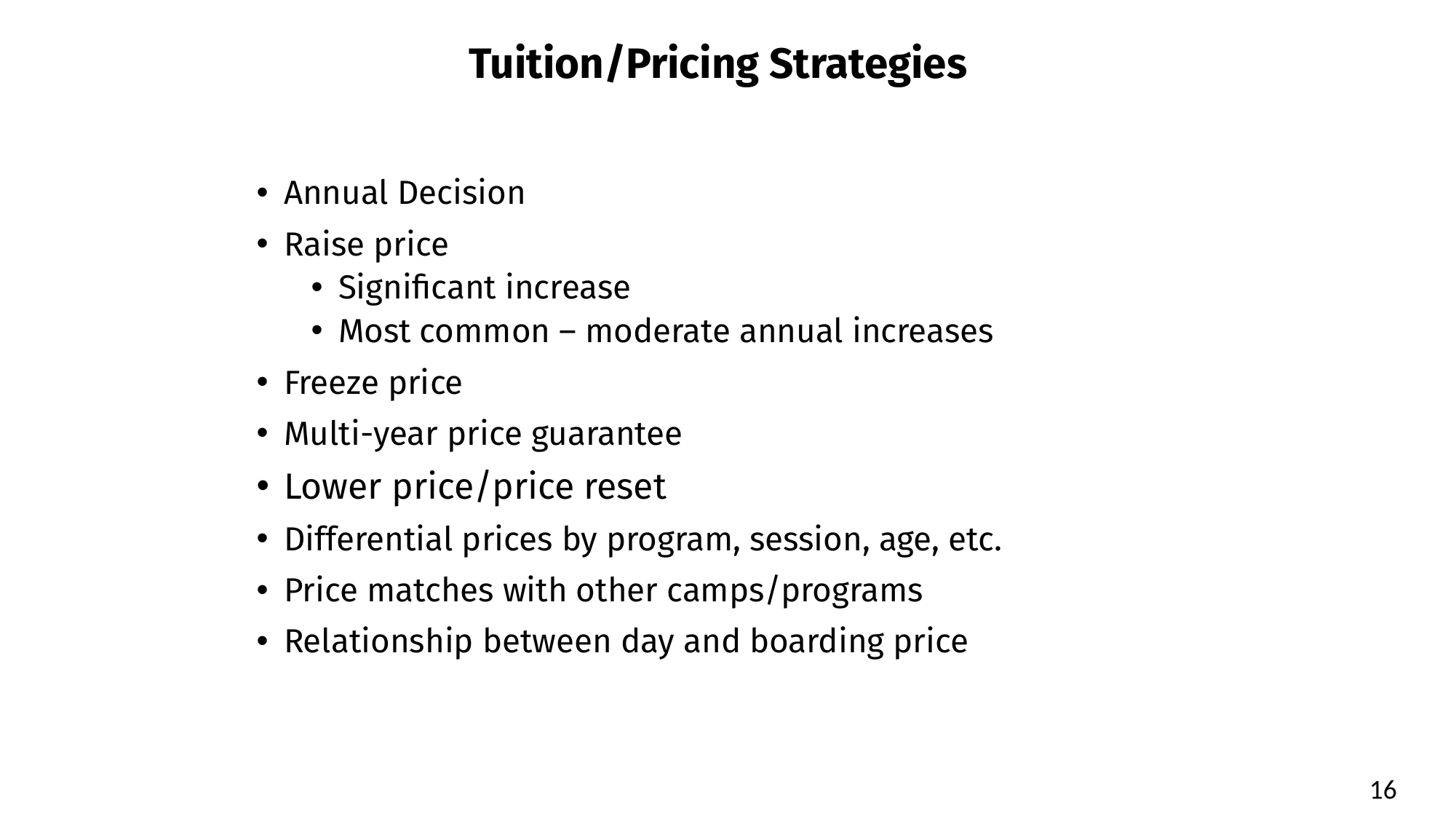

Tuition/Pricing Strategies
Annual Decision
Raise price
Significant increase
Most common – moderate annual increases
Freeze price
Multi-year price guarantee
Lower price/price reset
Differential prices by program, session, age, etc.
Price matches with other camps/programs
Relationship between day and boarding price
16